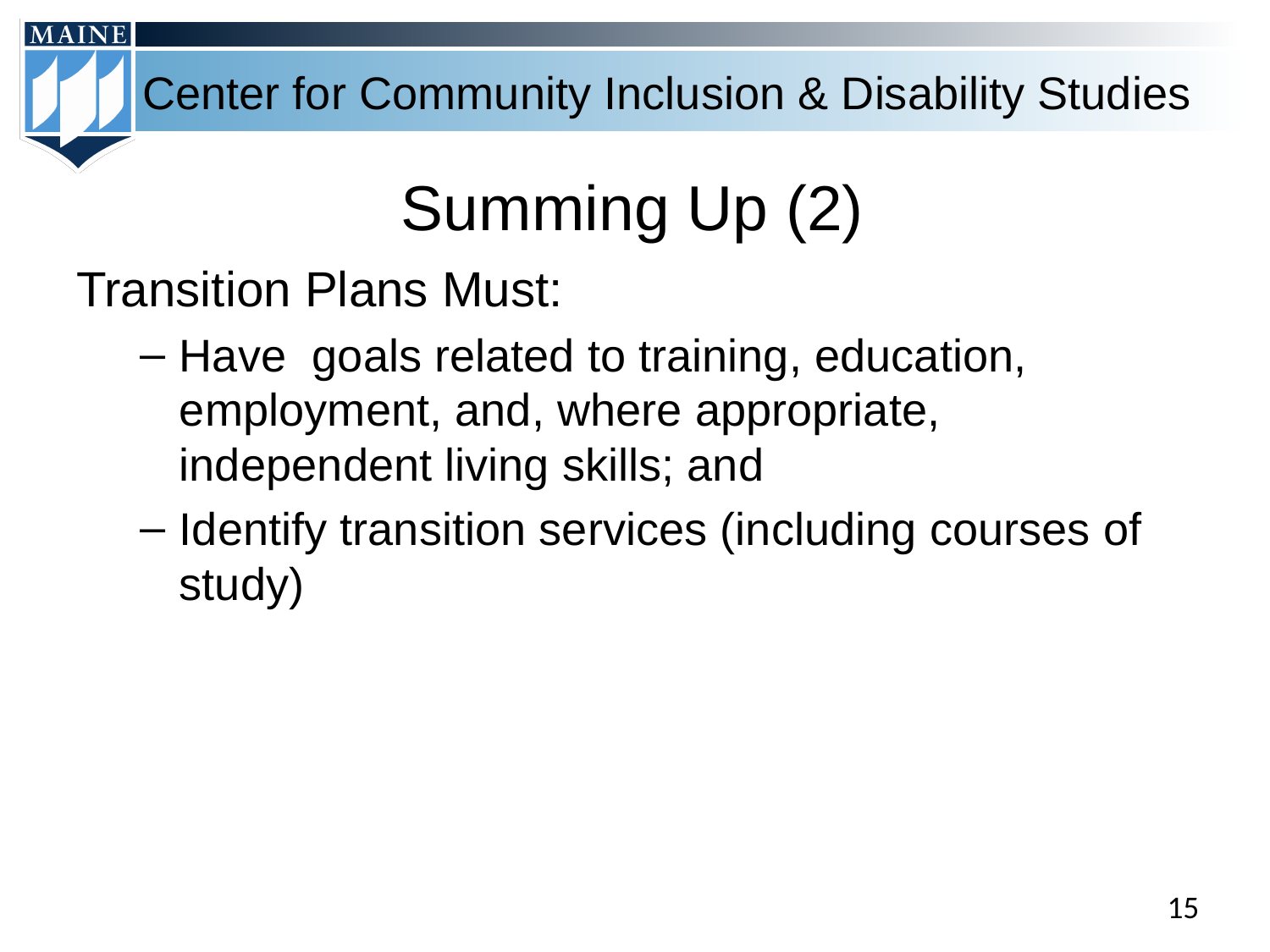

# Summing Up (2)
Transition Plans Must:
Have  goals related to training, education, employment, and, where appropriate, independent living skills; and
Identify transition services (including courses of study)